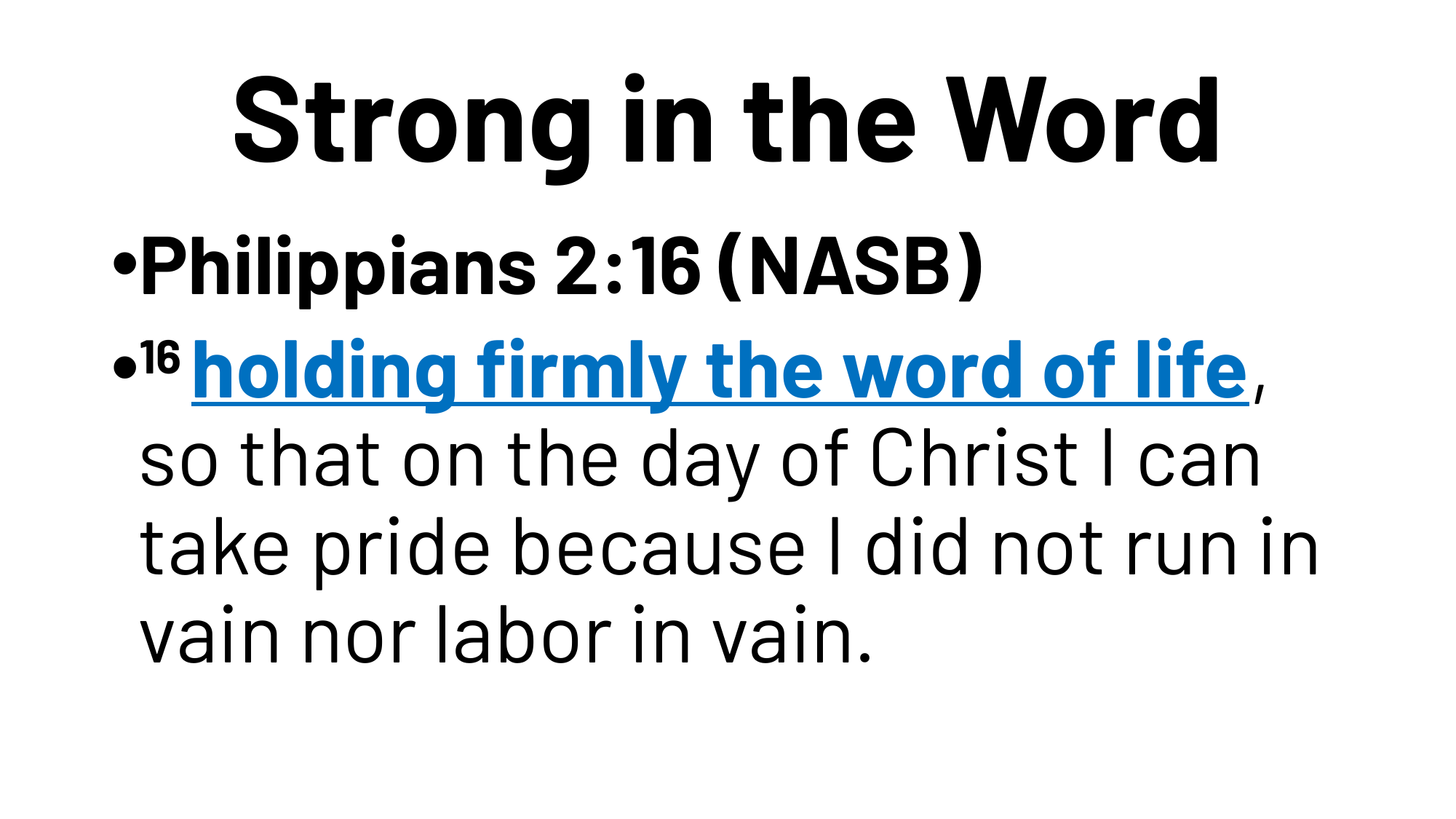

# Strong in the Word
Philippians 2:16 (NASB)
16 holding firmly the word of life, so that on the day of Christ I can take pride because I did not run in vain nor labor in vain.